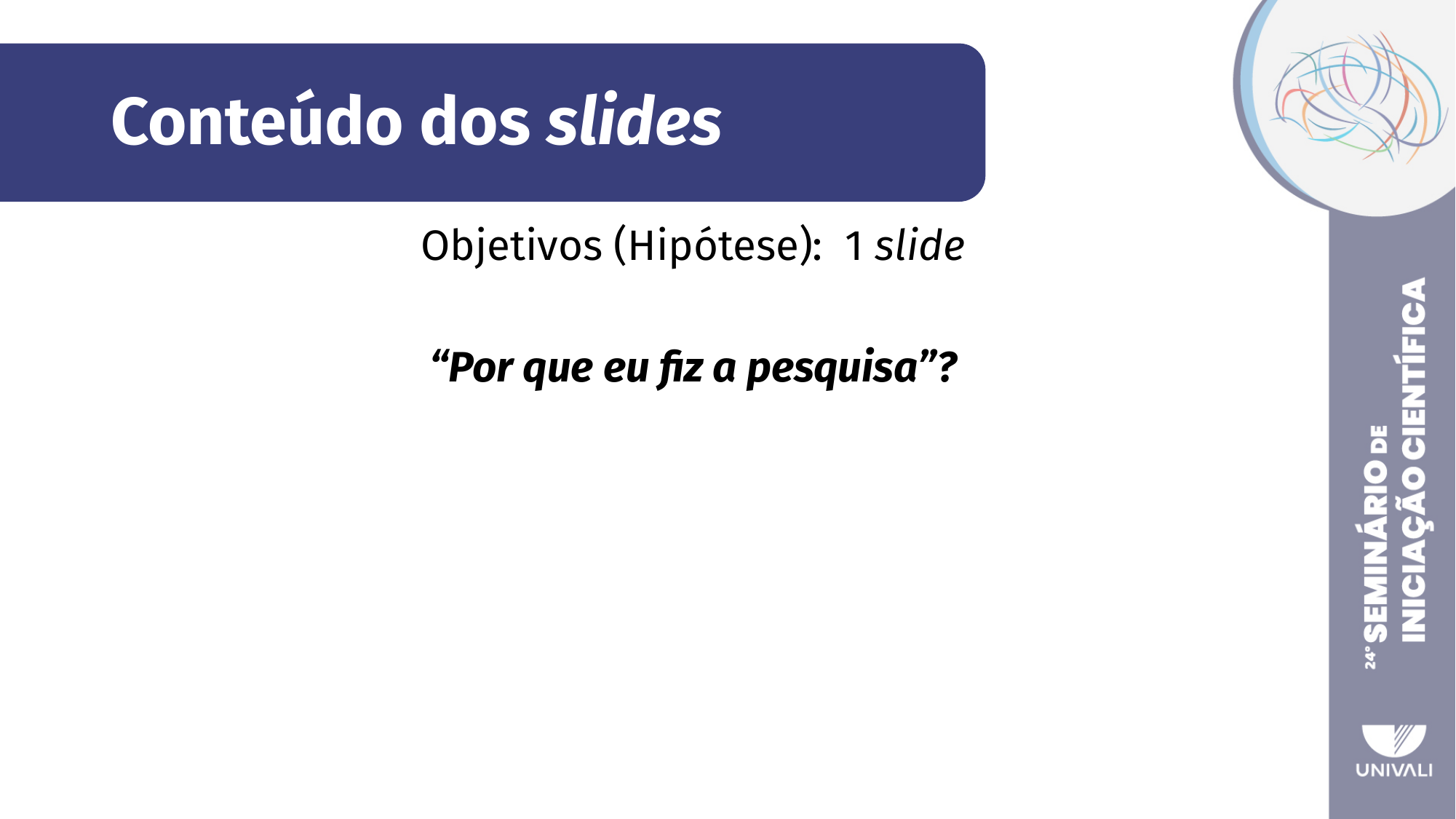

# Conteúdo dos slides
Objetivos (Hipótese):  1 slide

“Por que eu fiz a pesquisa”?